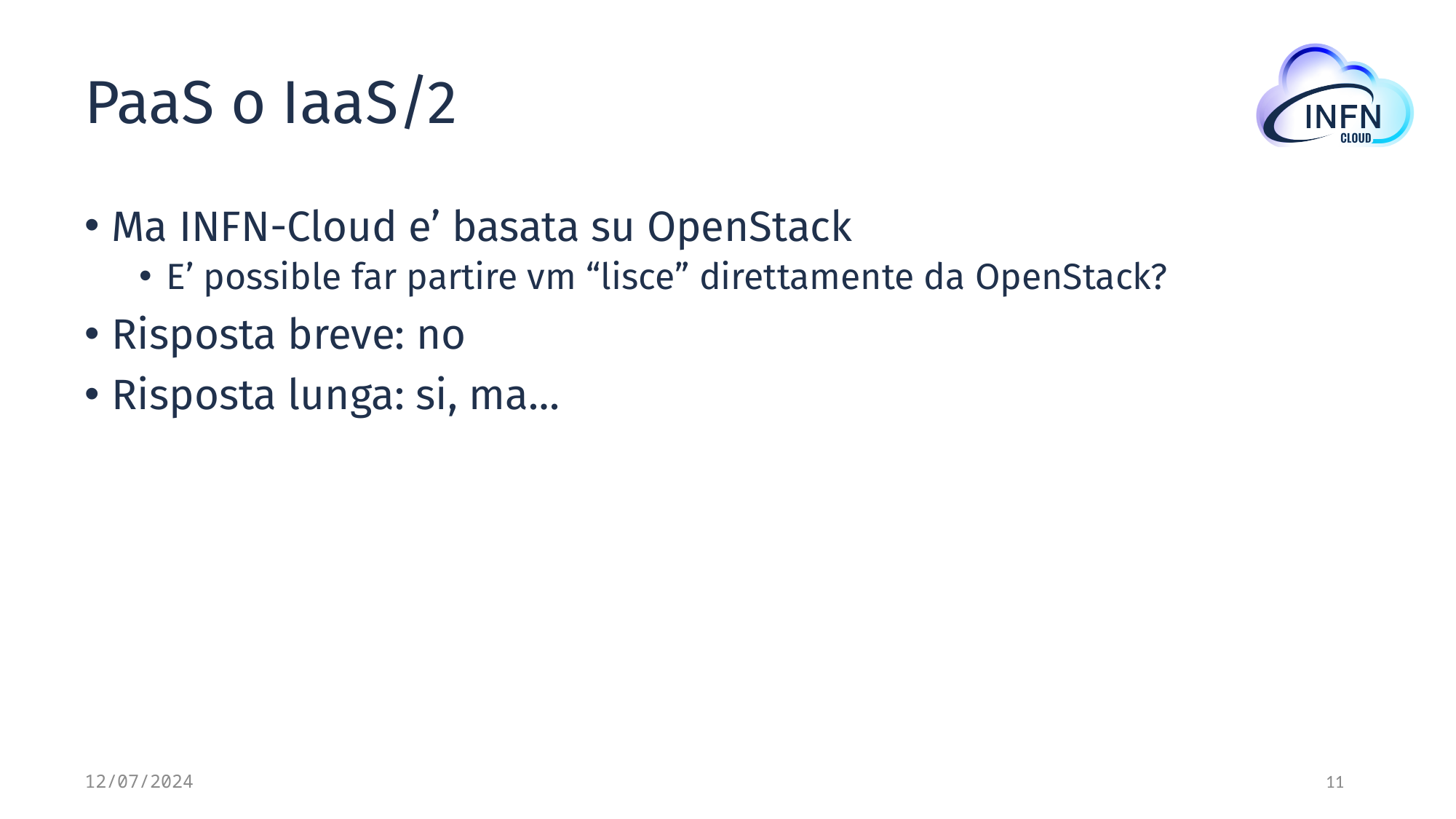

# PaaS o IaaS/2
Ma INFN-Cloud e’ basata su OpenStack
E’ possible far partire vm “lisce” direttamente da OpenStack?
Risposta breve: no
Risposta lunga: si, ma…

12/07/2024

11